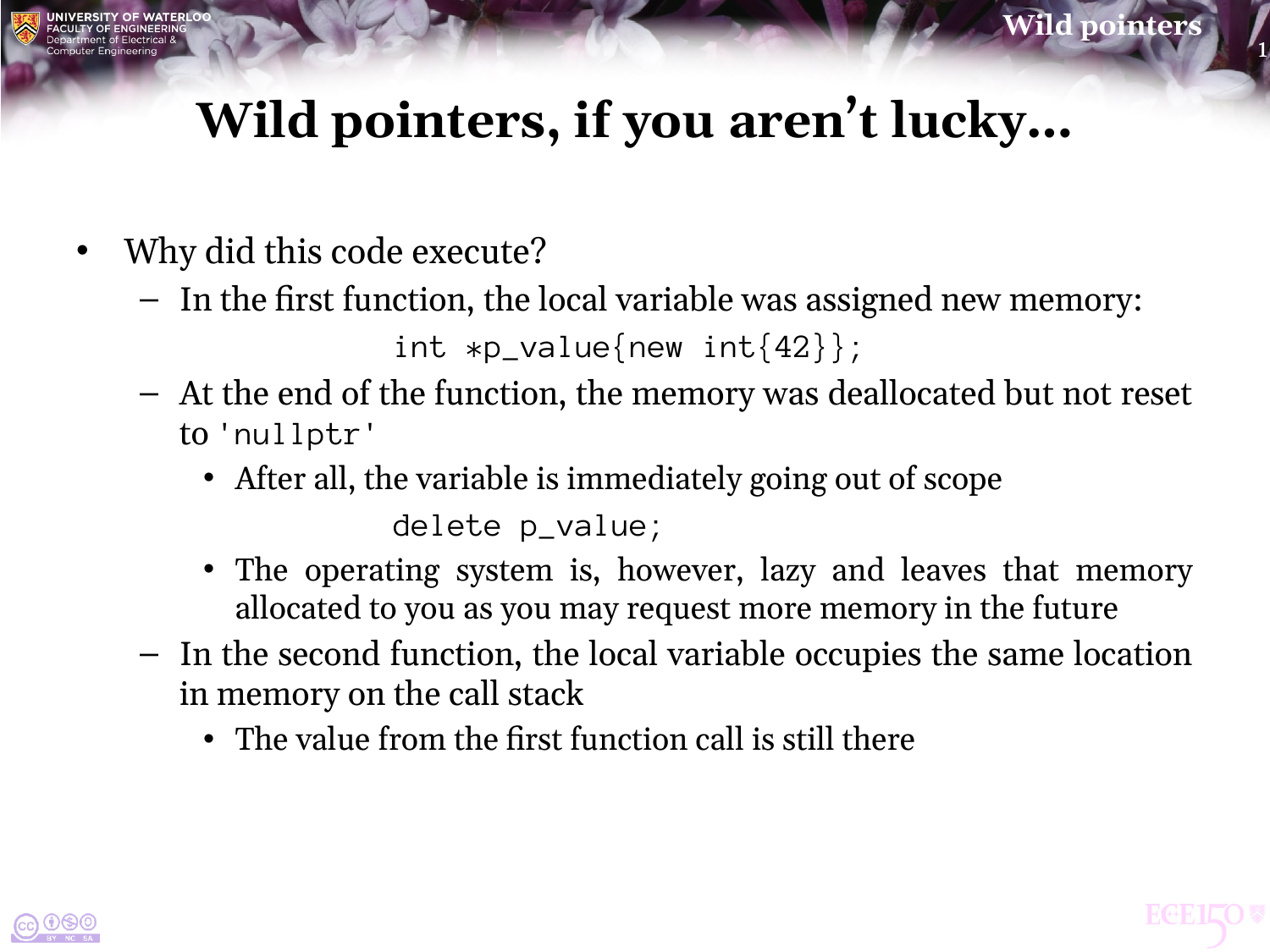

# Wild pointers, if you aren’t lucky…
Why did this code execute?
In the first function, the local variable was assigned new memory:
		int *p_value{new int{42}};
At the end of the function, the memory was deallocated but not reset to 'nullptr'
After all, the variable is immediately going out of scope
		delete p_value;
The operating system is, however, lazy and leaves that memory allocated to you as you may request more memory in the future
In the second function, the local variable occupies the same location in memory on the call stack
The value from the first function call is still there